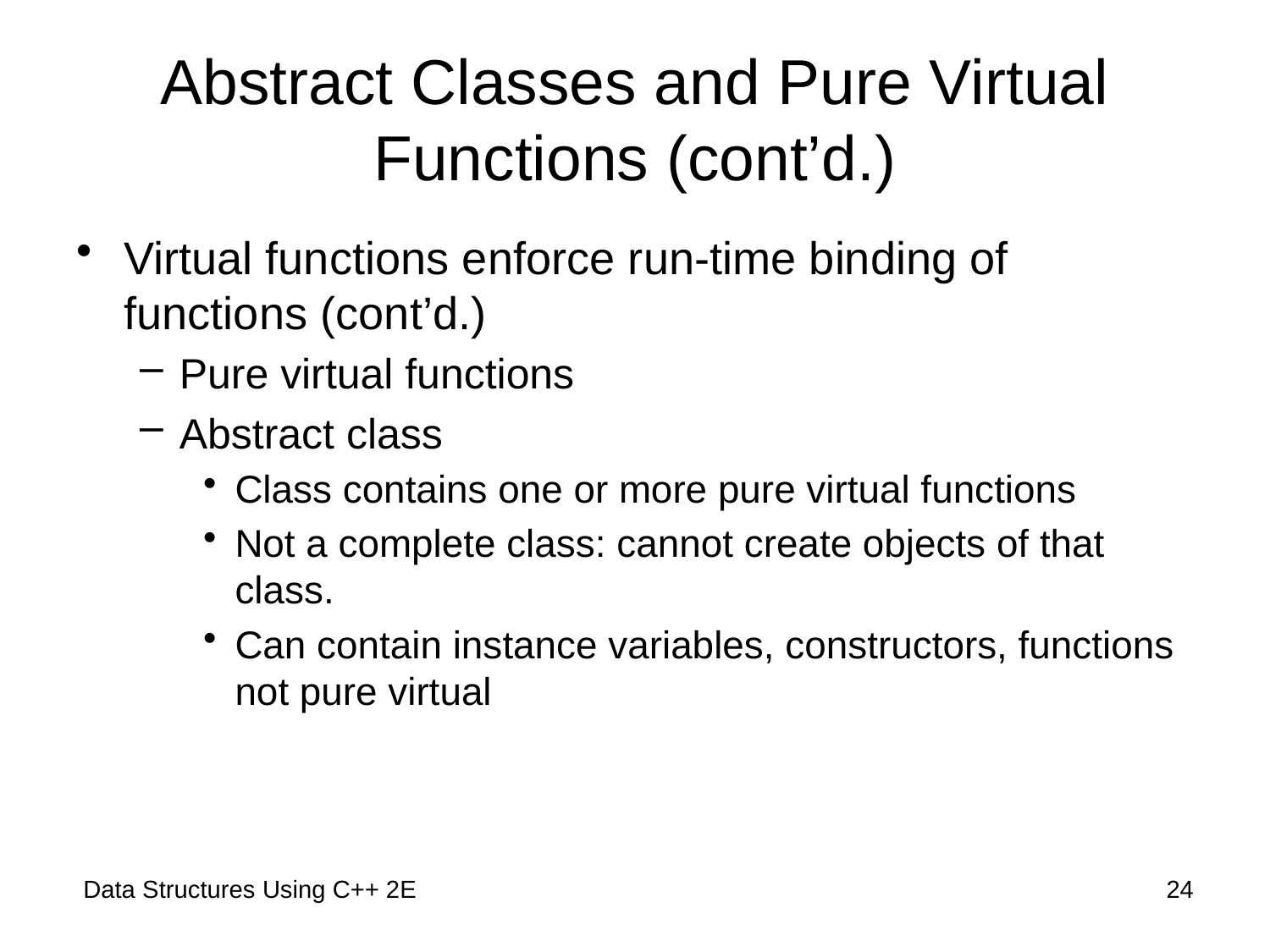

# Abstract Classes and Pure Virtual Functions (cont’d.)
Virtual functions enforce run-time binding of functions (cont’d.)
Pure virtual functions
Abstract class
Class contains one or more pure virtual functions
Not a complete class: cannot create objects of that class.
Can contain instance variables, constructors, functions not pure virtual
 Data Structures Using C++ 2E
24